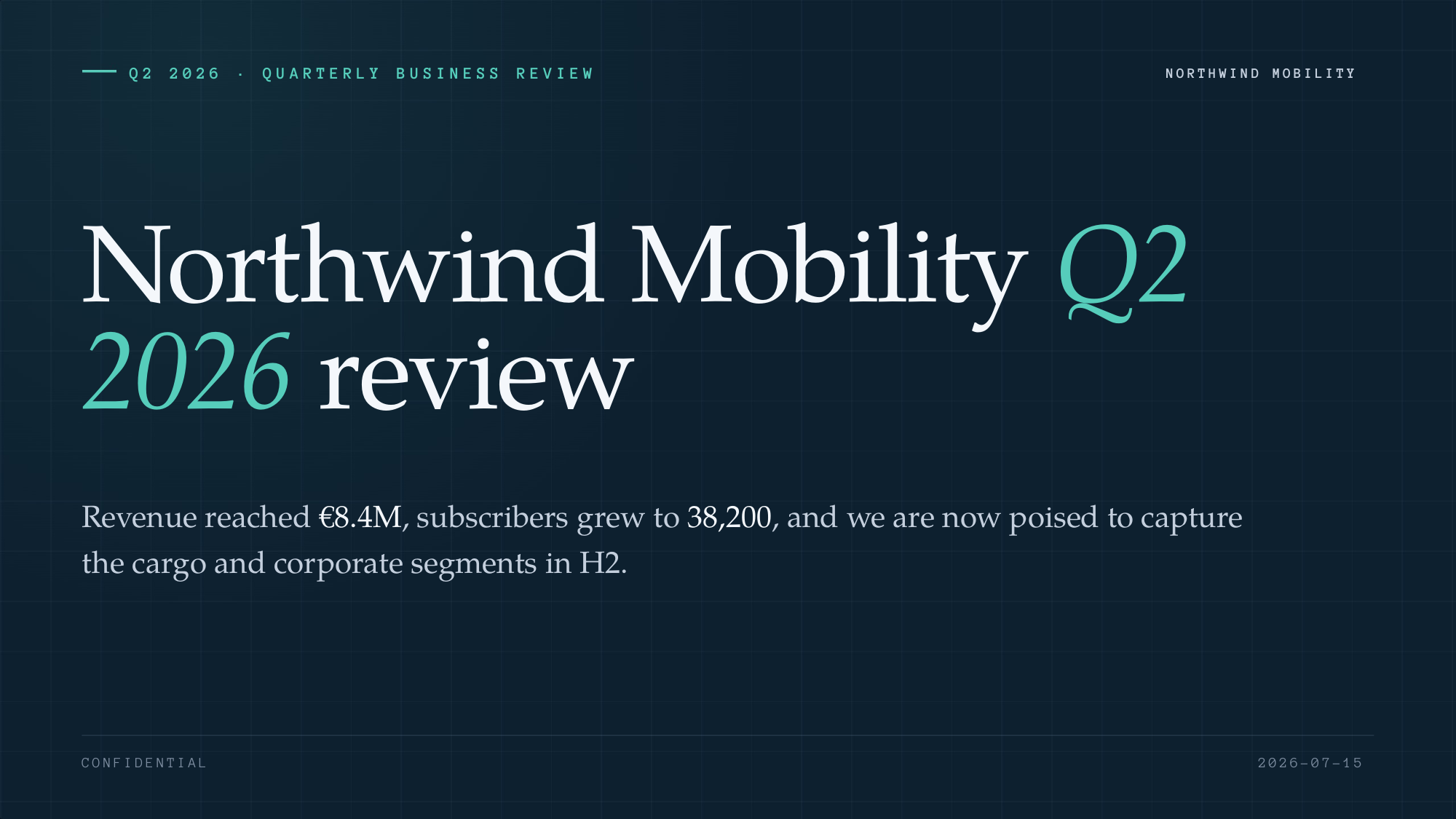

Q2 2026 · QUARTERLY BUSINESS REVIEW
NORTHWIND MOBILITY
Northwind Mobility Q2
2026 review
Revenue reached €8.4M, subscribers grew to 38,200, and we are now poised to capture
the cargo and corporate segments in H2.

CONFIDENTIAL
2026-07-15